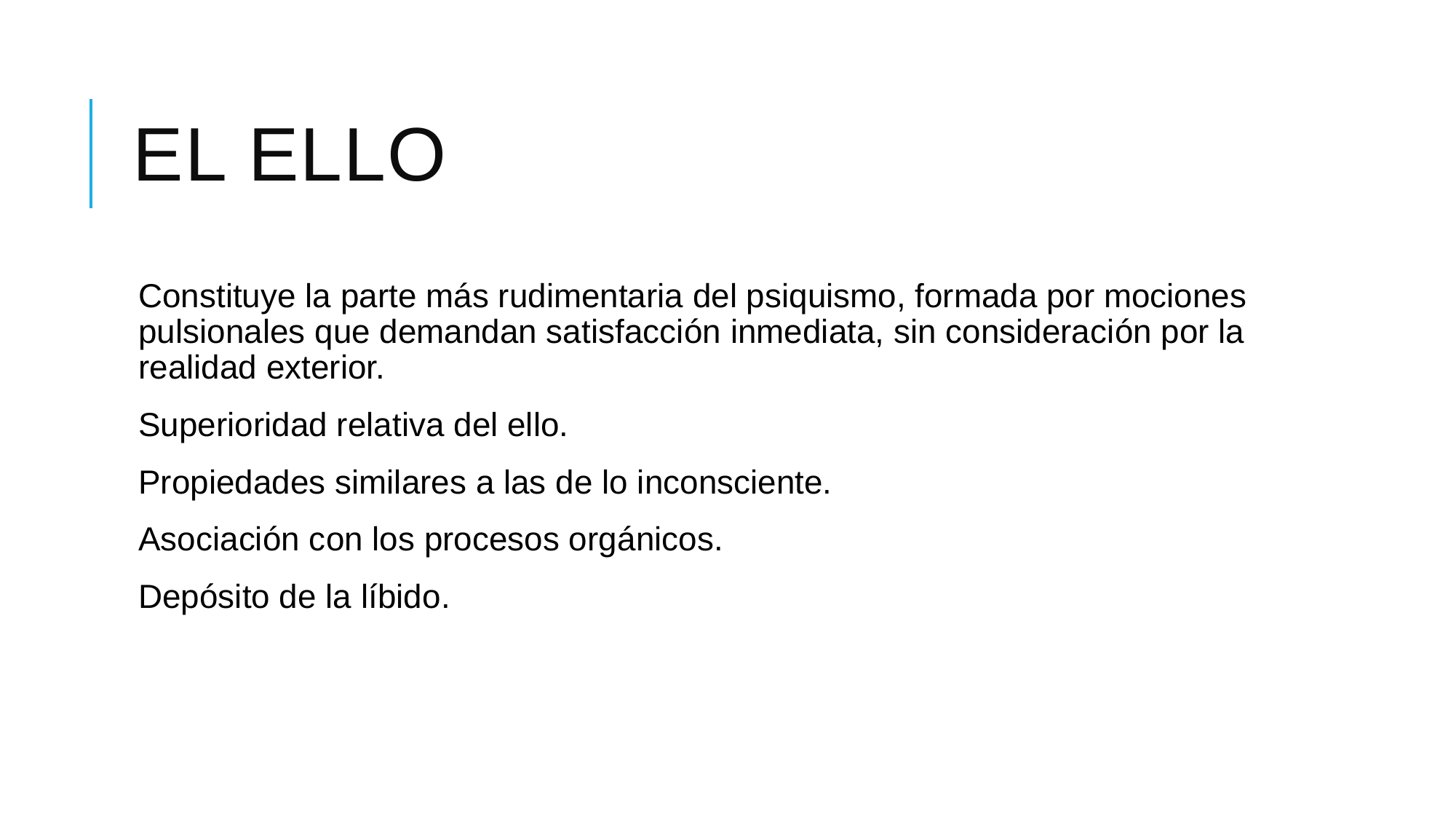

# El ello
Constituye la parte más rudimentaria del psiquismo, formada por mociones pulsionales que demandan satisfacción inmediata, sin consideración por la realidad exterior.
Superioridad relativa del ello.
Propiedades similares a las de lo inconsciente.
Asociación con los procesos orgánicos.
Depósito de la líbido.